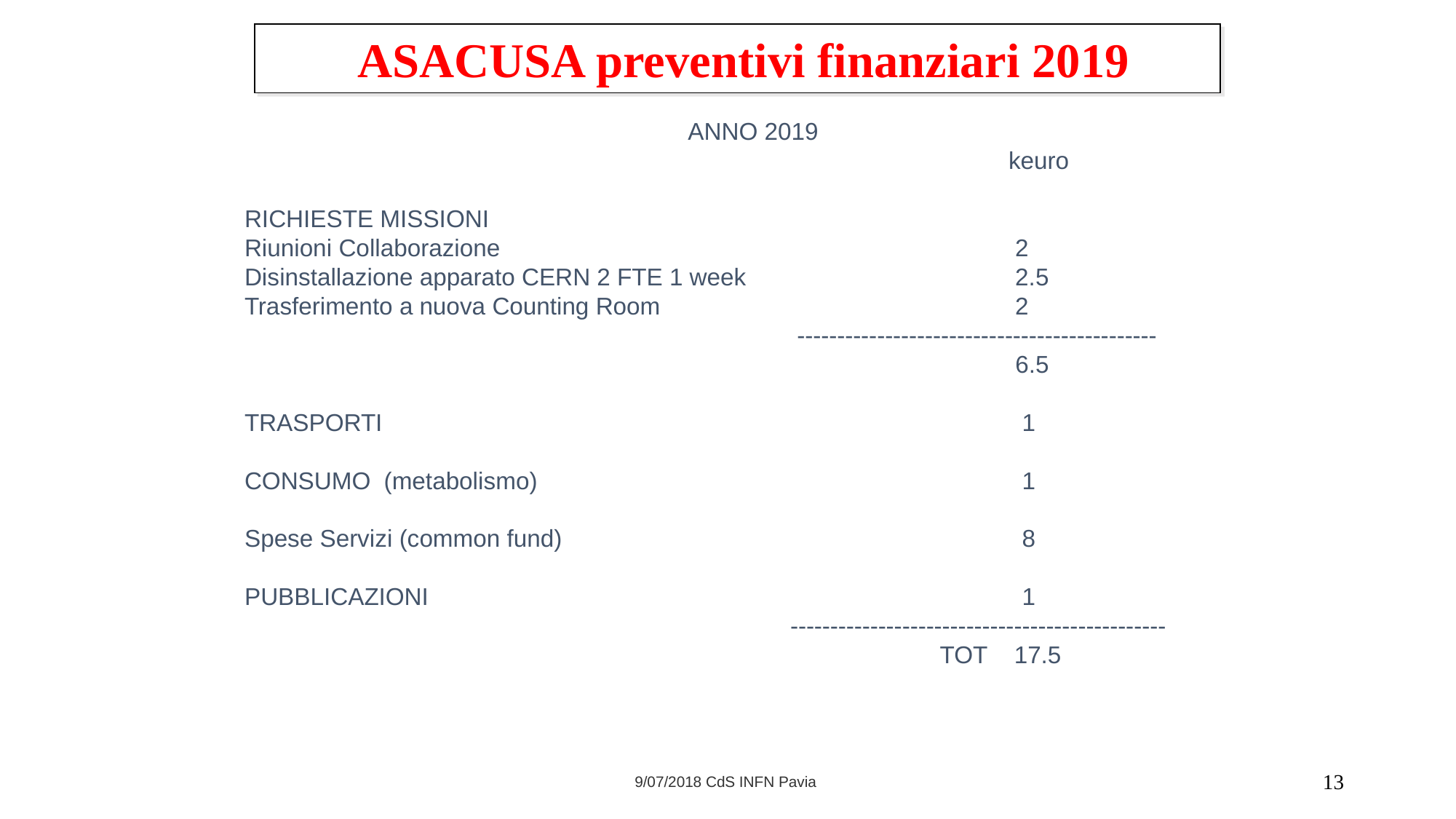

ASACUSA preventivi finanziari 2019
				 ANNO 2019
				 			keuro

RICHIESTE MISSIONI
Riunioni Collaborazione 	  				 2
Disinstallazione apparato CERN 2 FTE 1 week	                          	 2.5
Trasferimento a nuova Counting Room		       	           	 2
            					 ---------------------------------------------
							 6.5

TRASPORTI 						  1

CONSUMO  (metabolismo)		 			  1

Spese Servizi (common fund)					  8

PUBBLICAZIONI						  1
       					-----------------------------------------------
						      TOT    17.5
9/07/2018 CdS INFN Pavia
13